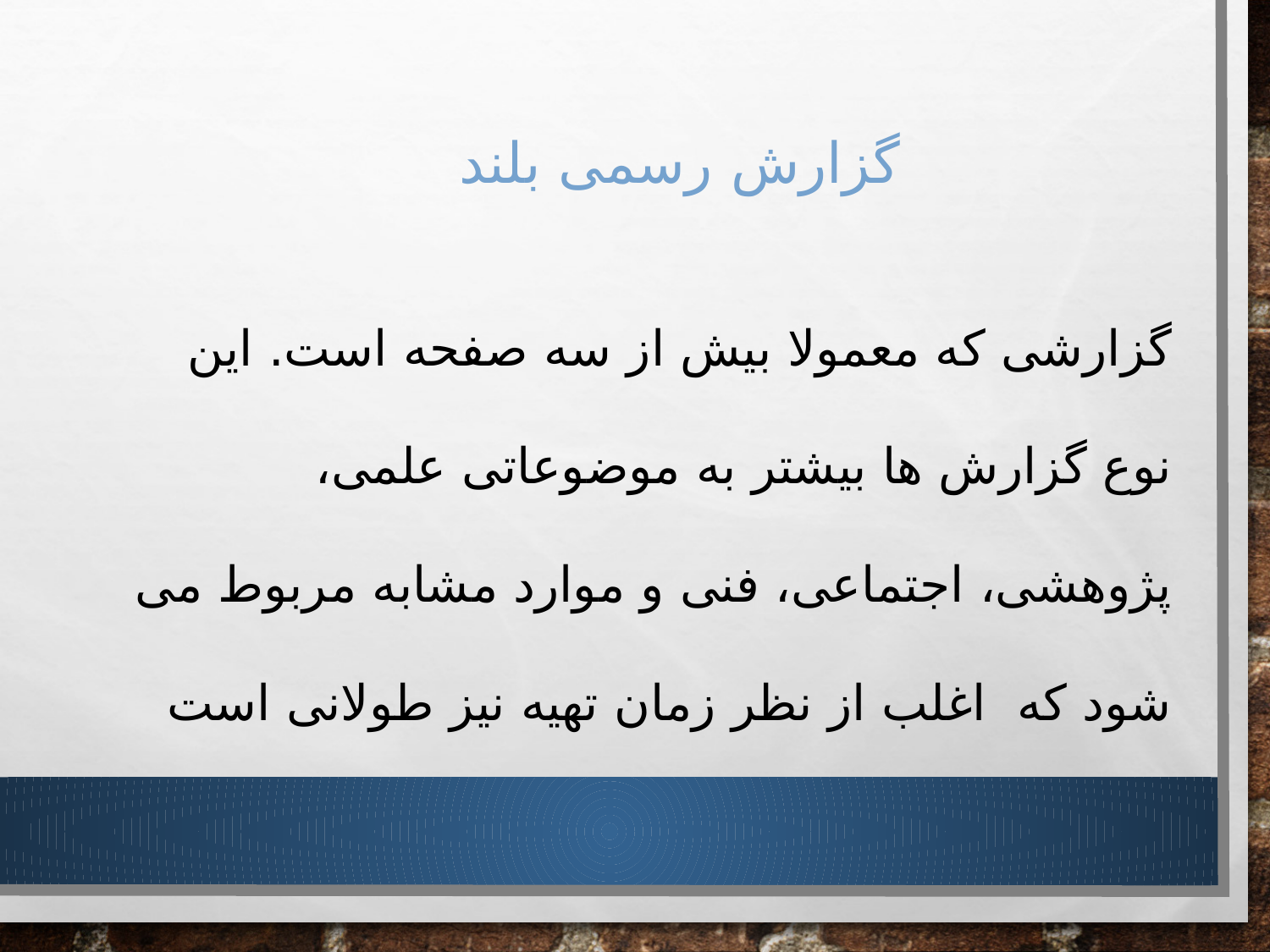

# گزارش رسمی بلند
گزارشی که معمولا بیش از سه صفحه است. این نوع گزارش ها بیشتر به موضوعاتی علمی، پژوهشی، اجتماعی، فنی و موارد مشابه مربوط می شود که  اغلب از نظر زمان تهیه نیز طولانی است